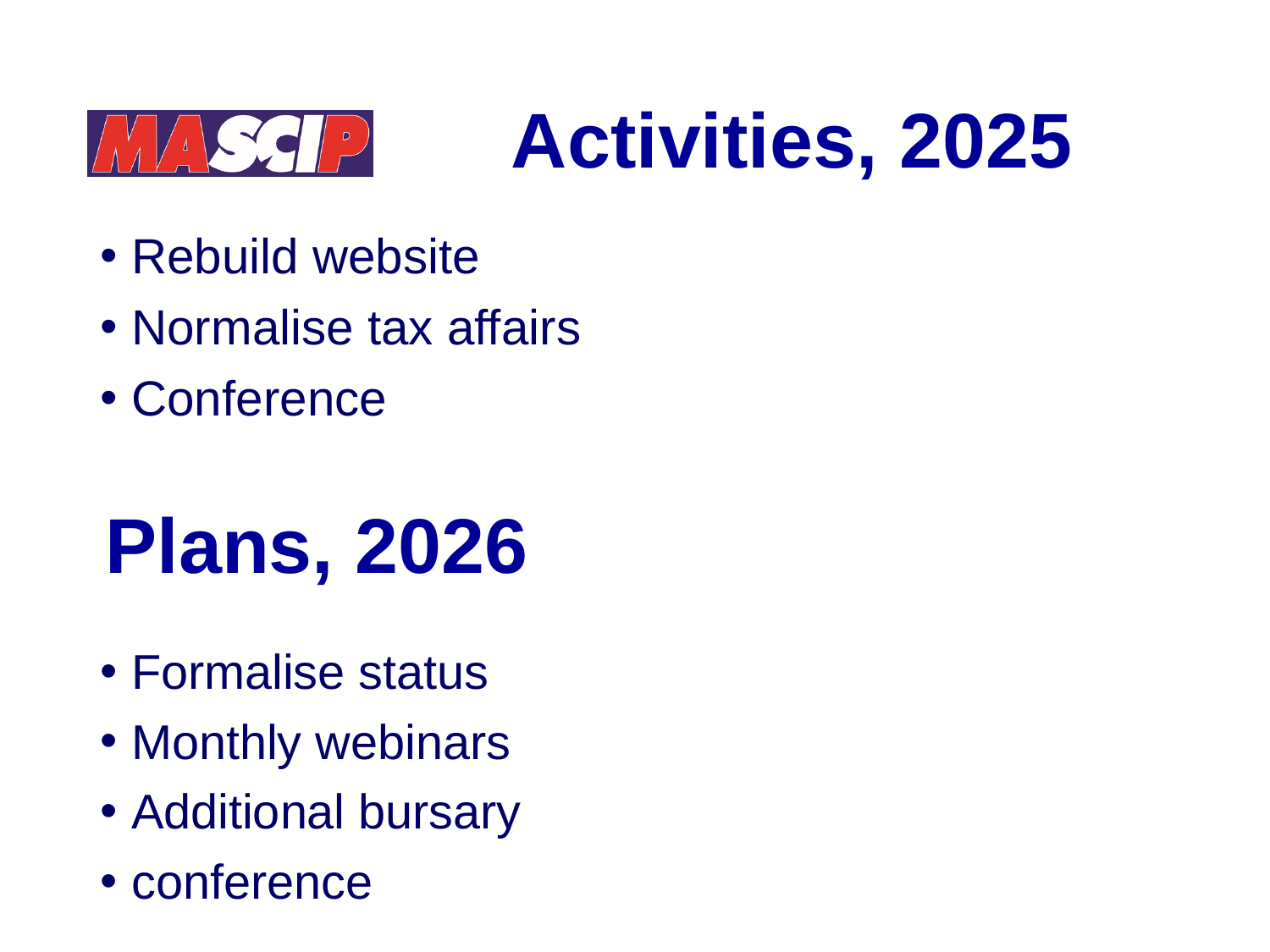

# Activities, 2025
Rebuild website
Normalise tax affairs
Conference

Plans, 2026
Formalise status
Monthly webinars
Additional bursary
conference